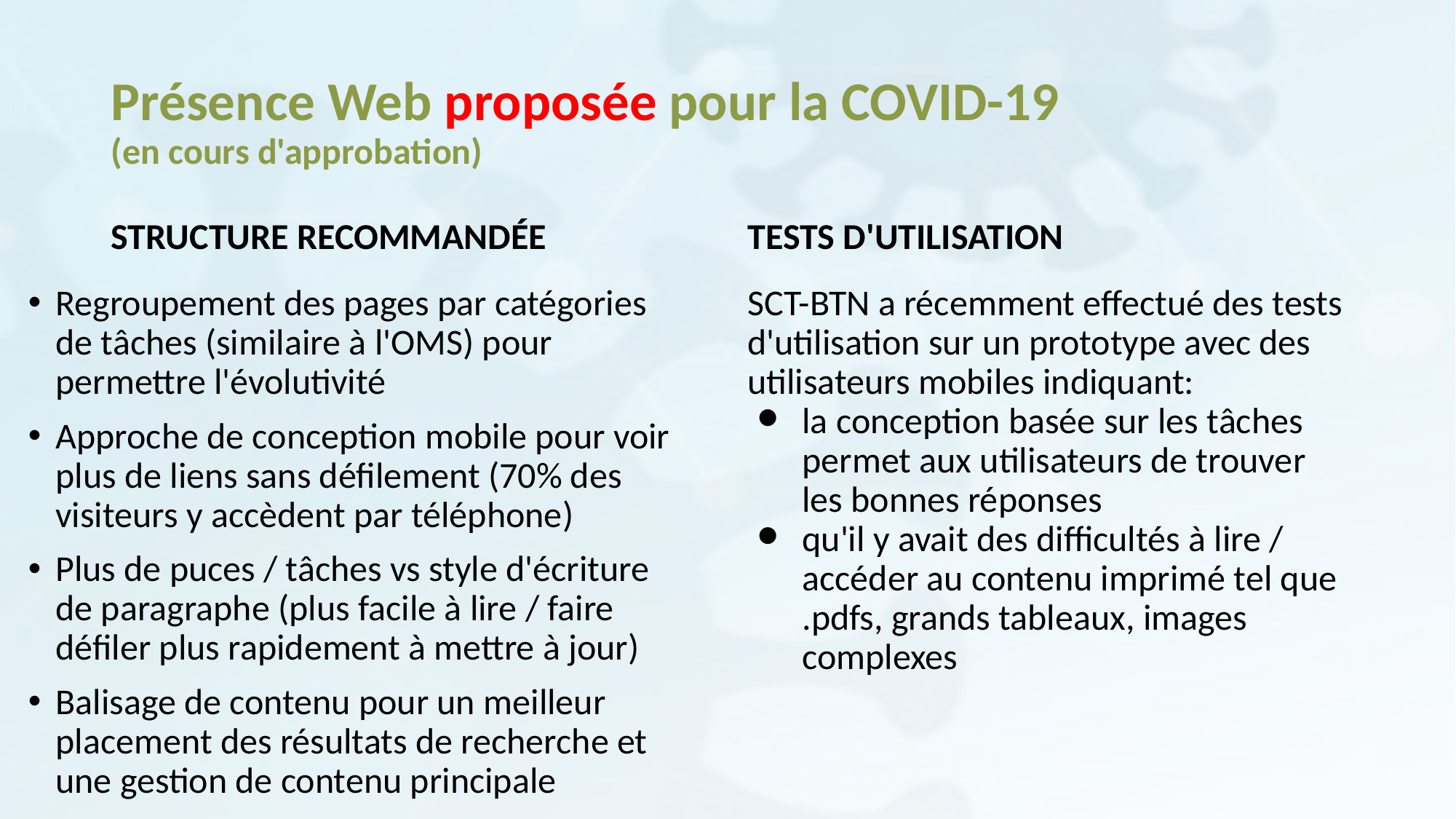

# Présence Web proposée pour la COVID-19
(en cours d'approbation)
TESTS D'UTILISATION
STRUCTURE RECOMMANDÉE
Regroupement des pages par catégories de tâches (similaire à l'OMS) pour permettre l'évolutivité
Approche de conception mobile pour voir plus de liens sans défilement (70% des visiteurs y accèdent par téléphone)
Plus de puces / tâches vs style d'écriture de paragraphe (plus facile à lire / faire défiler plus rapidement à mettre à jour)
Balisage de contenu pour un meilleur placement des résultats de recherche et une gestion de contenu principale
SCT-BTN a récemment effectué des tests d'utilisation sur un prototype avec des utilisateurs mobiles indiquant:
la conception basée sur les tâches permet aux utilisateurs de trouver les bonnes réponses
qu'il y avait des difficultés à lire / accéder au contenu imprimé tel que .pdfs, grands tableaux, images complexes